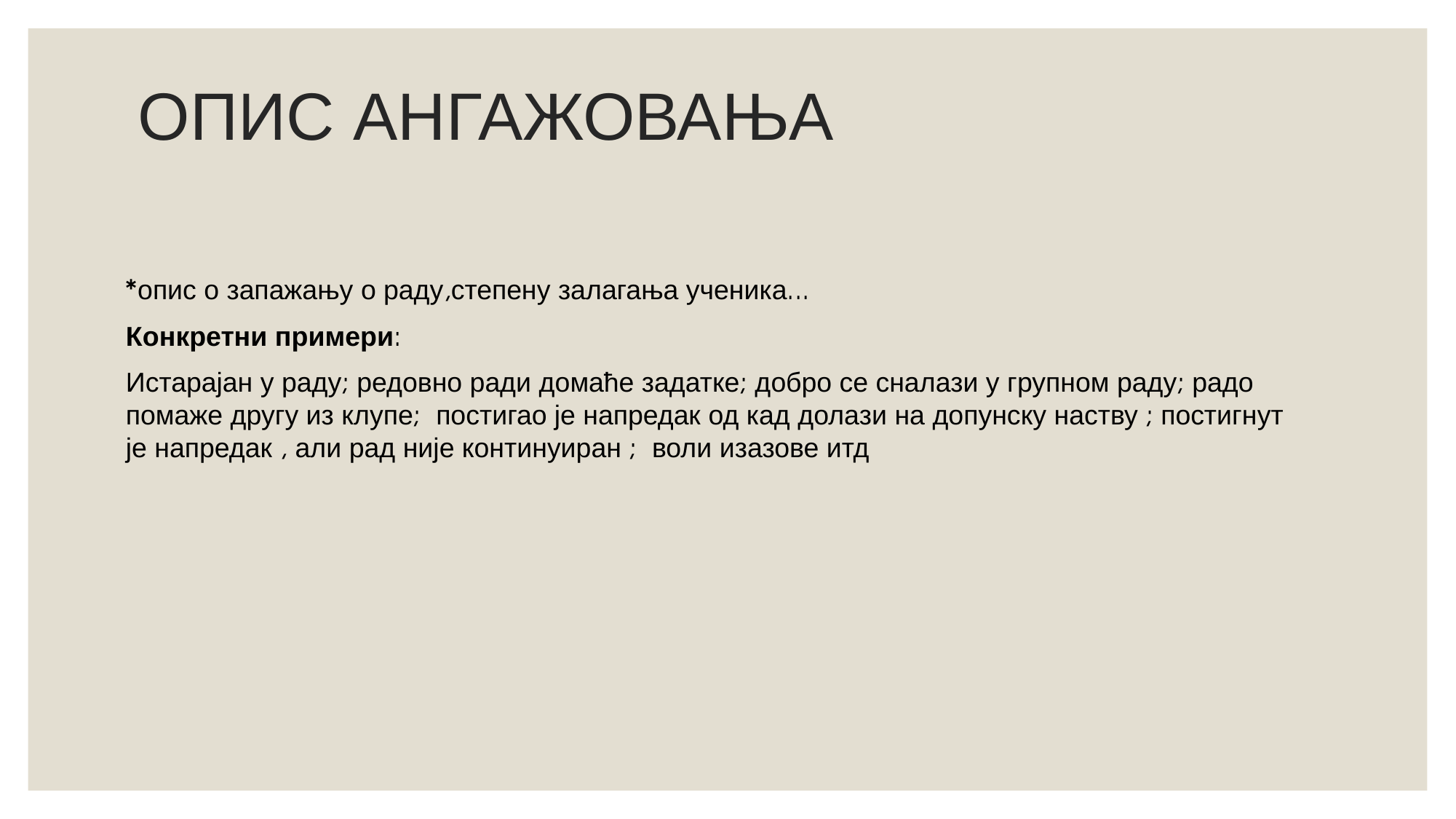

# ОПИС АНГАЖОВАЊА
*опис о запажању о раду,степену залагања ученика...
Конкретни примери:
Истарајан у раду; редовно ради домаће задатке; добро се сналази у групном раду; радо помаже другу из клупе;  постигао је напредак од кад долази на допунску наству ; постигнут је напредак , али рад није континуиран ;  воли изазове итд